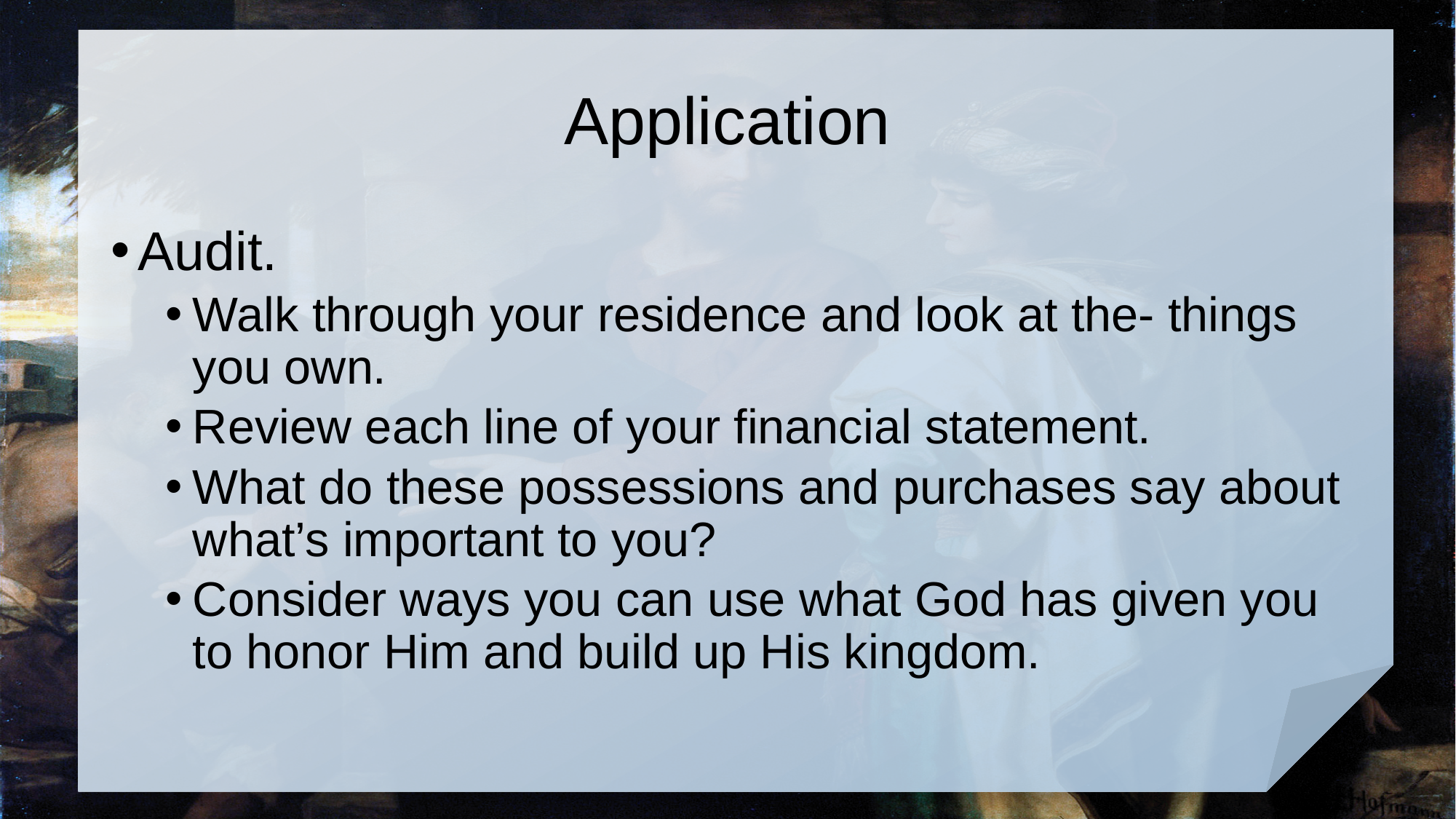

# Application
Audit.
Walk through your residence and look at the- things you own.
Review each line of your financial statement.
What do these possessions and purchases say about what’s important to you?
Consider ways you can use what God has given you to honor Him and build up His kingdom.